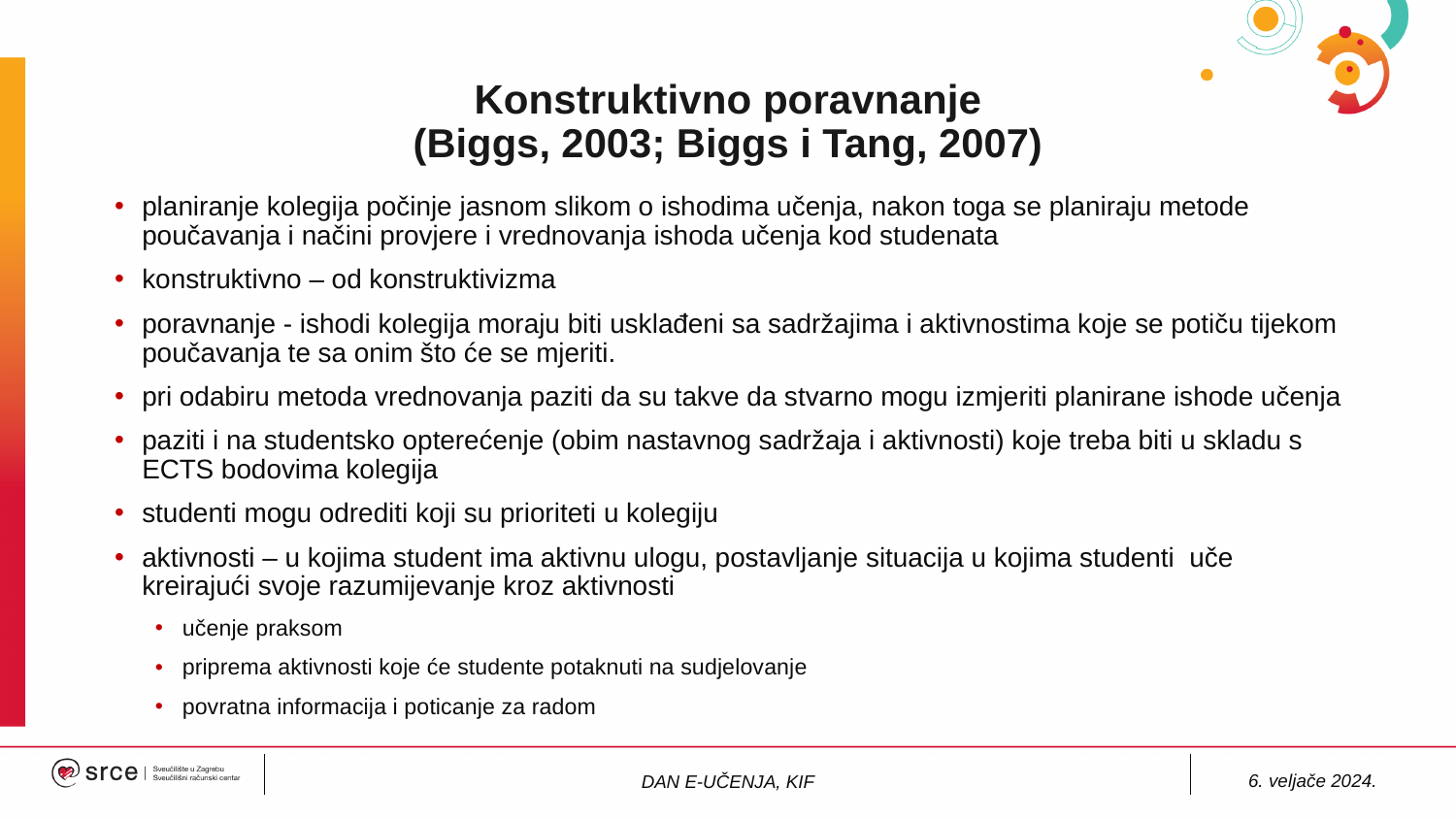

# Konstruktivno poravnanje (Biggs, 2003; Biggs i Tang, 2007)
planiranje kolegija počinje jasnom slikom o ishodima učenja, nakon toga se planiraju metode poučavanja i načini provjere i vrednovanja ishoda učenja kod studenata
konstruktivno – od konstruktivizma
poravnanje - ishodi kolegija moraju biti usklađeni sa sadržajima i aktivnostima koje se potiču tijekom poučavanja te sa onim što će se mjeriti.
pri odabiru metoda vrednovanja paziti da su takve da stvarno mogu izmjeriti planirane ishode učenja
paziti i na studentsko opterećenje (obim nastavnog sadržaja i aktivnosti) koje treba biti u skladu s ECTS bodovima kolegija
studenti mogu odrediti koji su prioriteti u kolegiju
aktivnosti – u kojima student ima aktivnu ulogu, postavljanje situacija u kojima studenti  uče kreirajući svoje razumijevanje kroz aktivnosti
učenje praksom
priprema aktivnosti koje će studente potaknuti na sudjelovanje
povratna informacija i poticanje za radom

6. veljače 2024.
DAN E-UČENJA, KIF